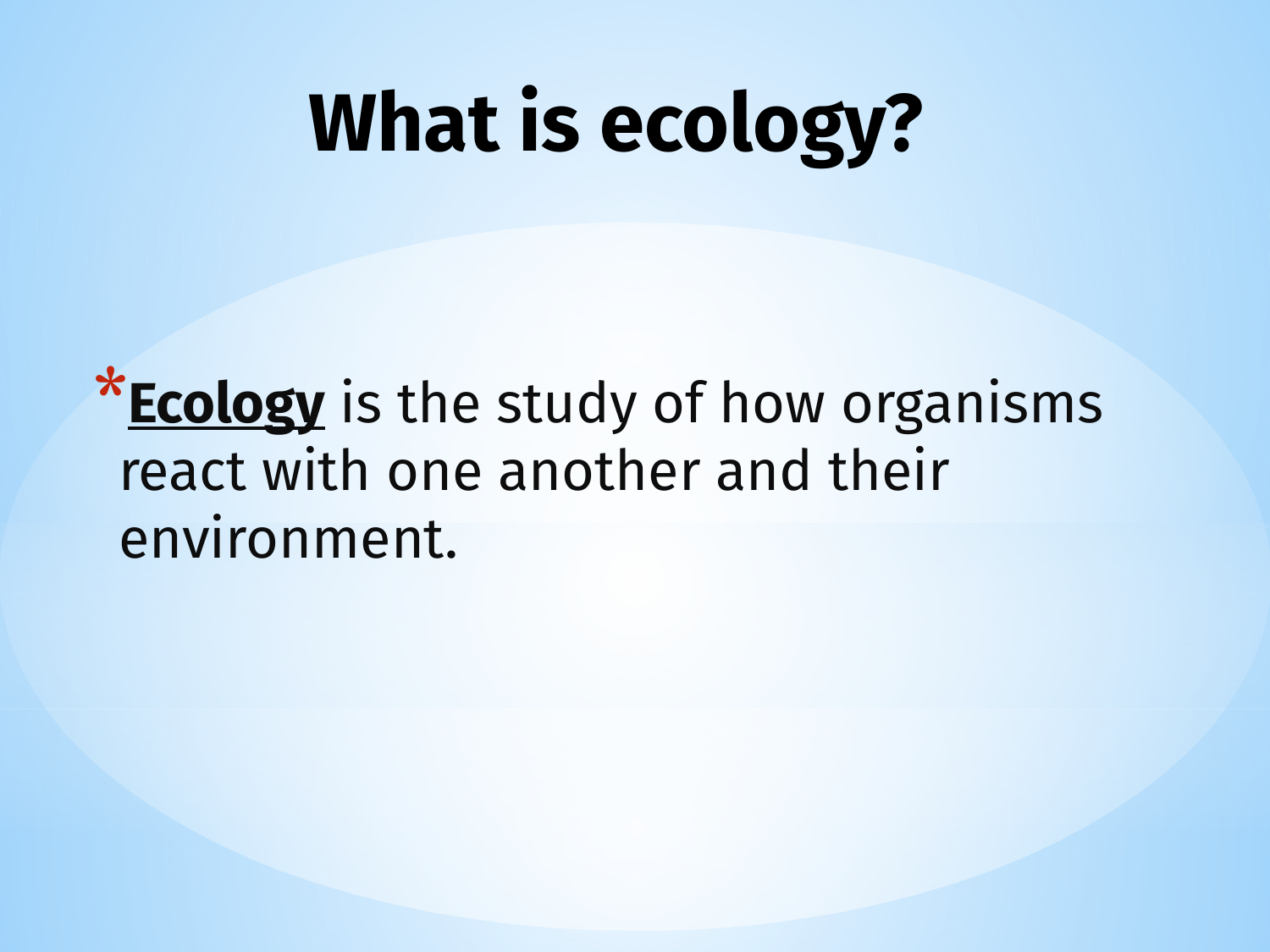

# What is ecology?
Ecology is the study of how organisms react with one another and their environment.